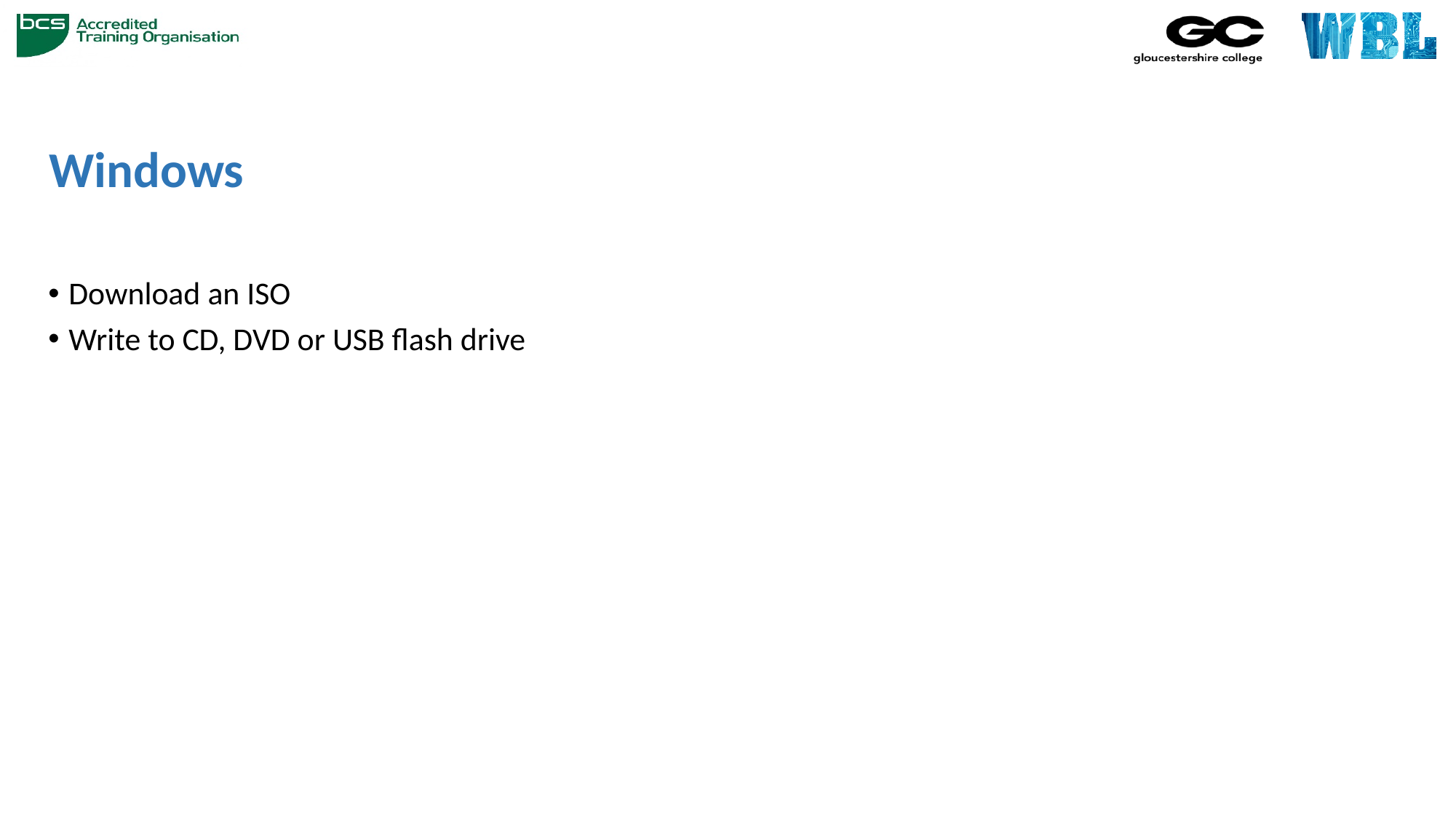

# Windows
Download an ISO
Write to CD, DVD or USB flash drive